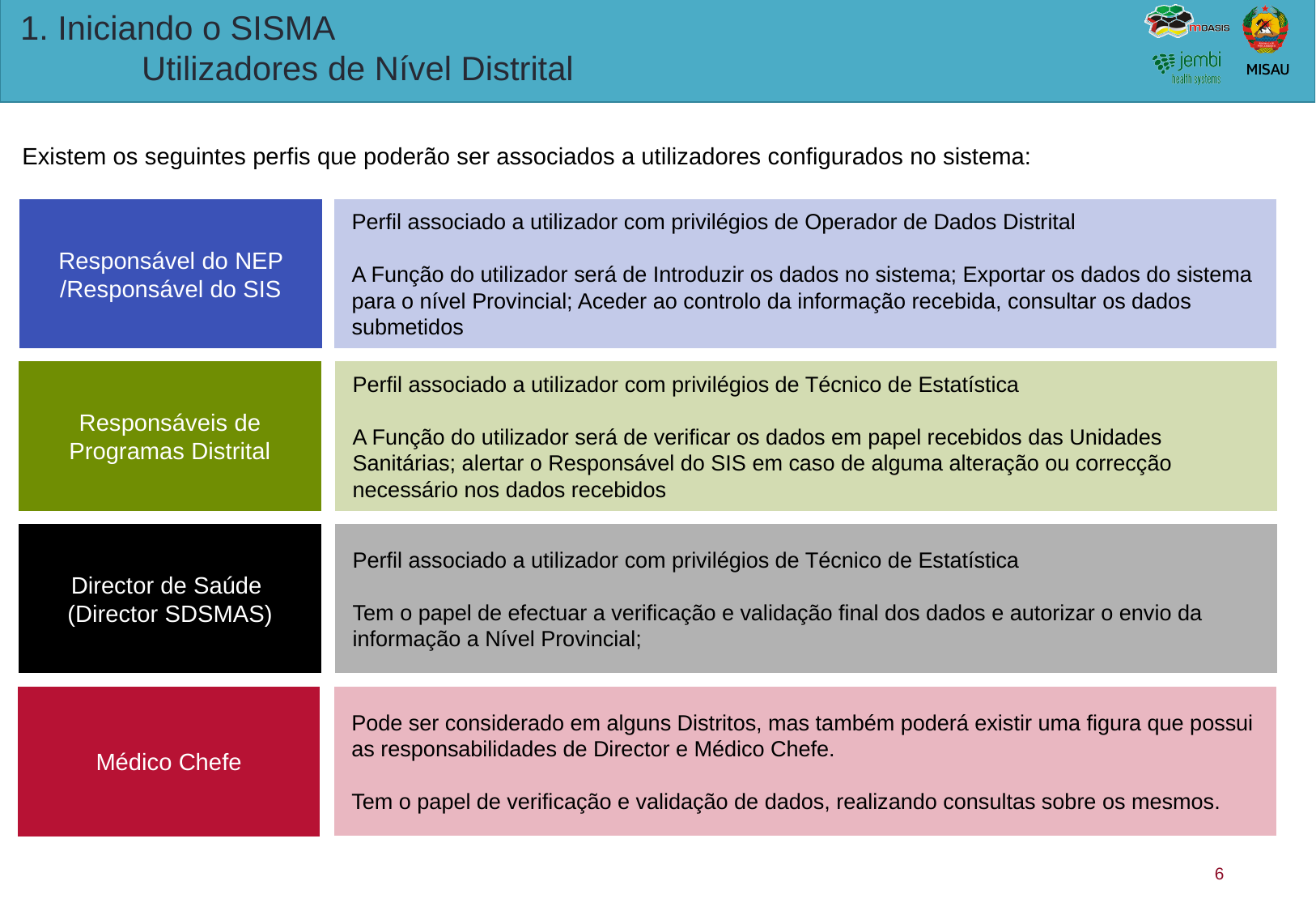

# 1. Iniciando o SISMA Utilizadores de Nível Distrital
Existem os seguintes perfis que poderão ser associados a utilizadores configurados no sistema:
Responsável do NEP /Responsável do SIS
Perfil associado a utilizador com privilégios de Operador de Dados Distrital

A Função do utilizador será de Introduzir os dados no sistema; Exportar os dados do sistema para o nível Provincial; Aceder ao controlo da informação recebida, consultar os dados submetidos
Perfil associado a utilizador com privilégios de Técnico de Estatística

A Função do utilizador será de verificar os dados em papel recebidos das Unidades Sanitárias; alertar o Responsável do SIS em caso de alguma alteração ou correcção necessário nos dados recebidos
Responsáveis de Programas Distrital
Director de Saúde
(Director SDSMAS)
Perfil associado a utilizador com privilégios de Técnico de Estatística

Tem o papel de efectuar a verificação e validação final dos dados e autorizar o envio da informação a Nível Provincial;
Médico Chefe
Pode ser considerado em alguns Distritos, mas também poderá existir uma figura que possui as responsabilidades de Director e Médico Chefe.

Tem o papel de verificação e validação de dados, realizando consultas sobre os mesmos.